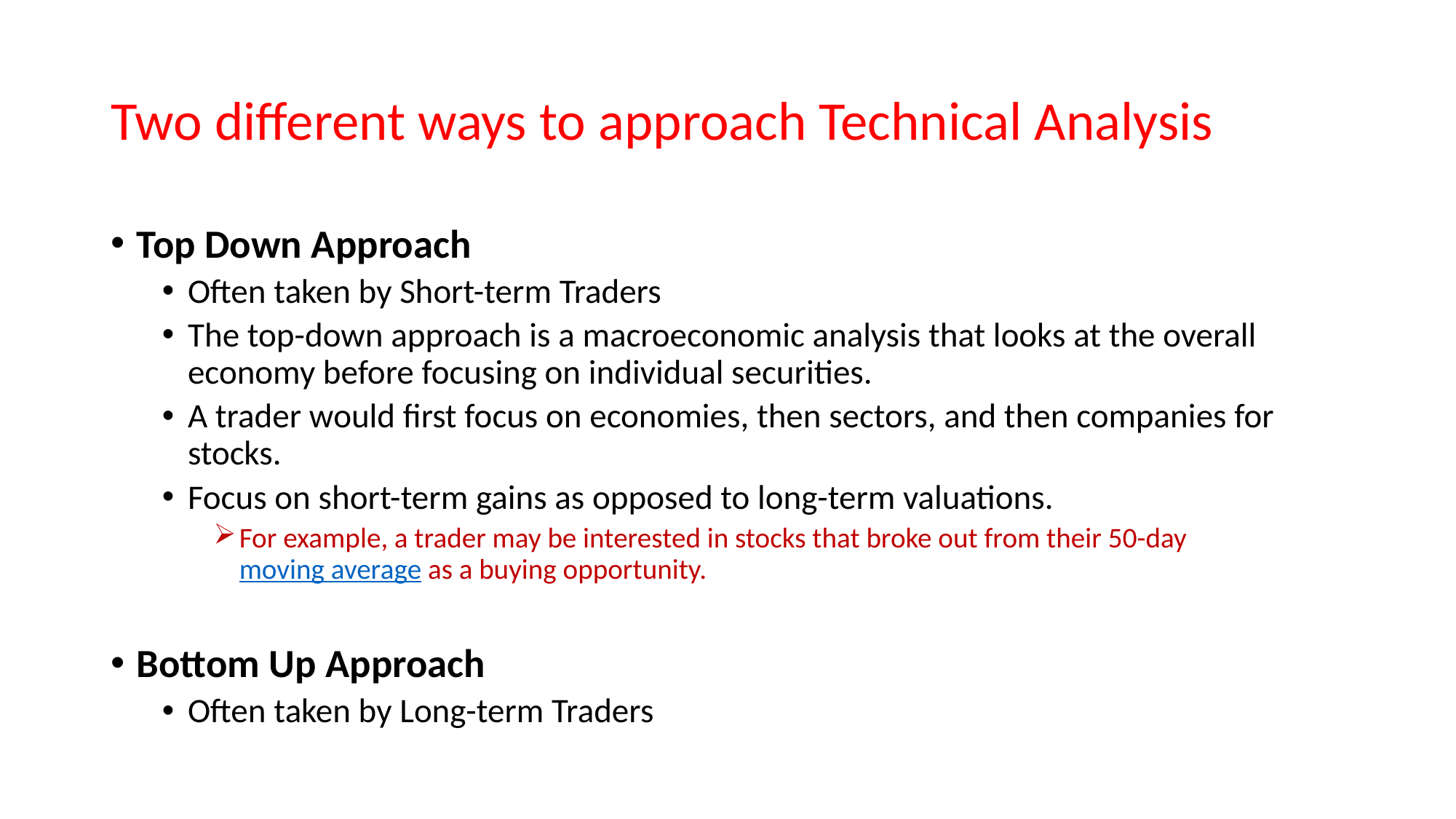

# Two different ways to approach Technical Analysis
Top Down Approach
Often taken by Short-term Traders
The top-down approach is a macroeconomic analysis that looks at the overall economy before focusing on individual securities.
A trader would first focus on economies, then sectors, and then companies for stocks.
Focus on short-term gains as opposed to long-term valuations.
For example, a trader may be interested in stocks that broke out from their 50-day moving average as a buying opportunity.

Bottom Up Approach
Often taken by Long-term Traders